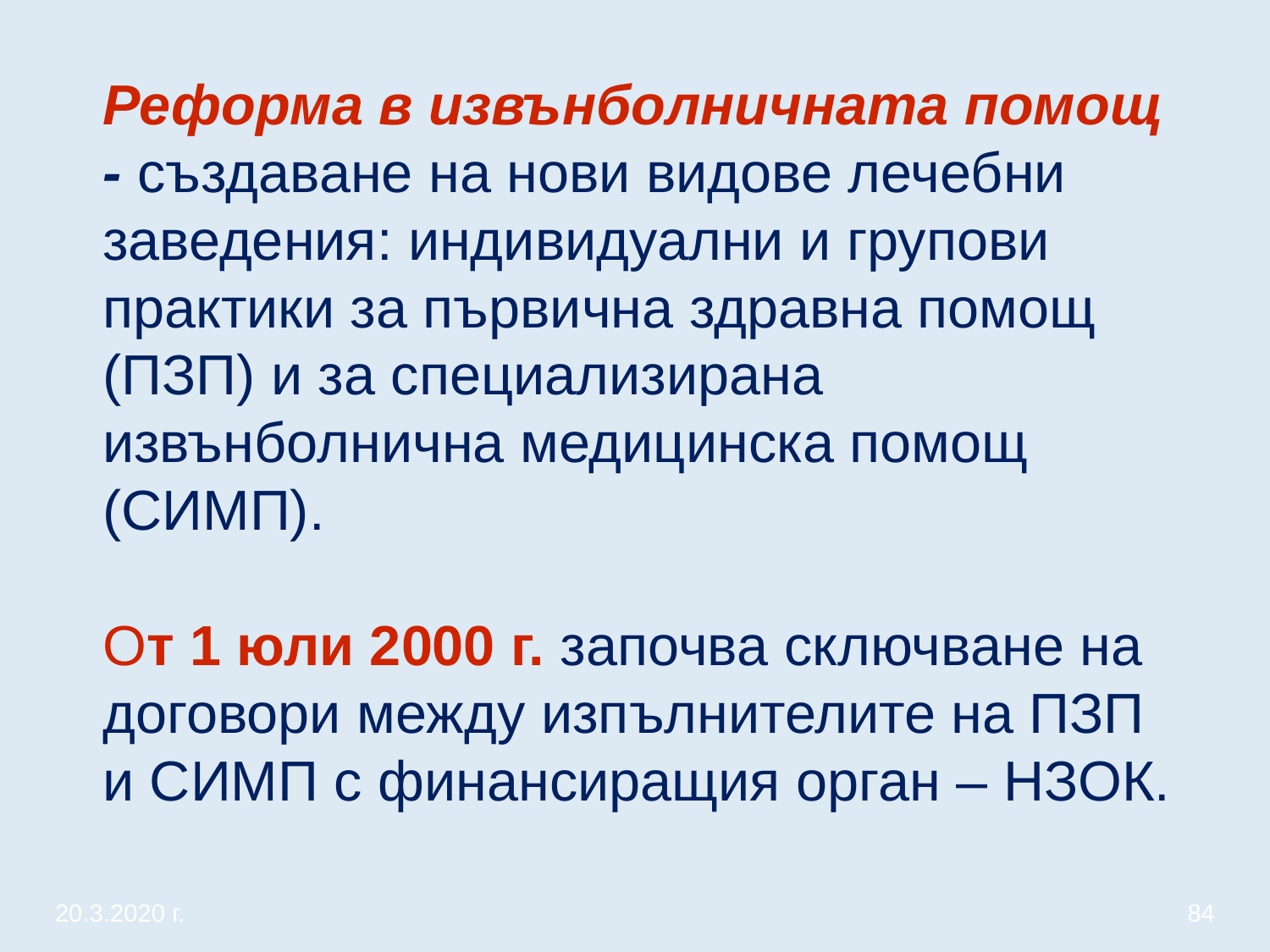

# Реформа в извънболничната помощ - създаване на нови видове лечебни заведения: индивидуални и групови практики за първична здравна помощ (ПЗП) и за специализирана извънболнична медицинска помощ (СИМП). От 1 юли 2000 г. започва сключване на договори между изпълнителите на ПЗП и СИМП с финансиращия орган – НЗОК.
20.3.2020 г.
84